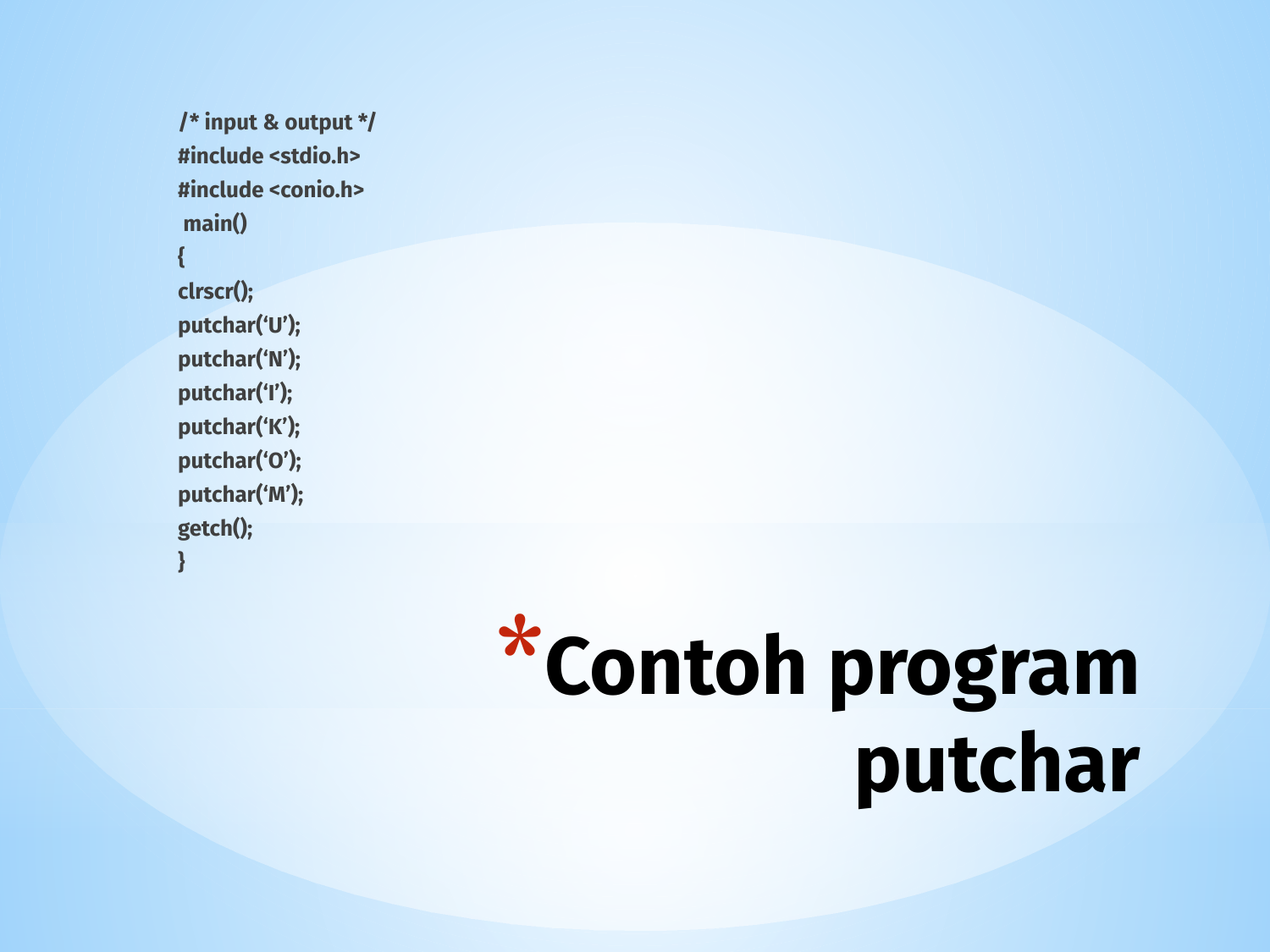

/* input & output */
#include <stdio.h>
#include <conio.h>
 main()
{
clrscr();
putchar(‘U’);
putchar(‘N’);
putchar(‘I’);
putchar(‘K’);
putchar(‘O’);
putchar(‘M’);
getch();
}

# Contoh program putchar